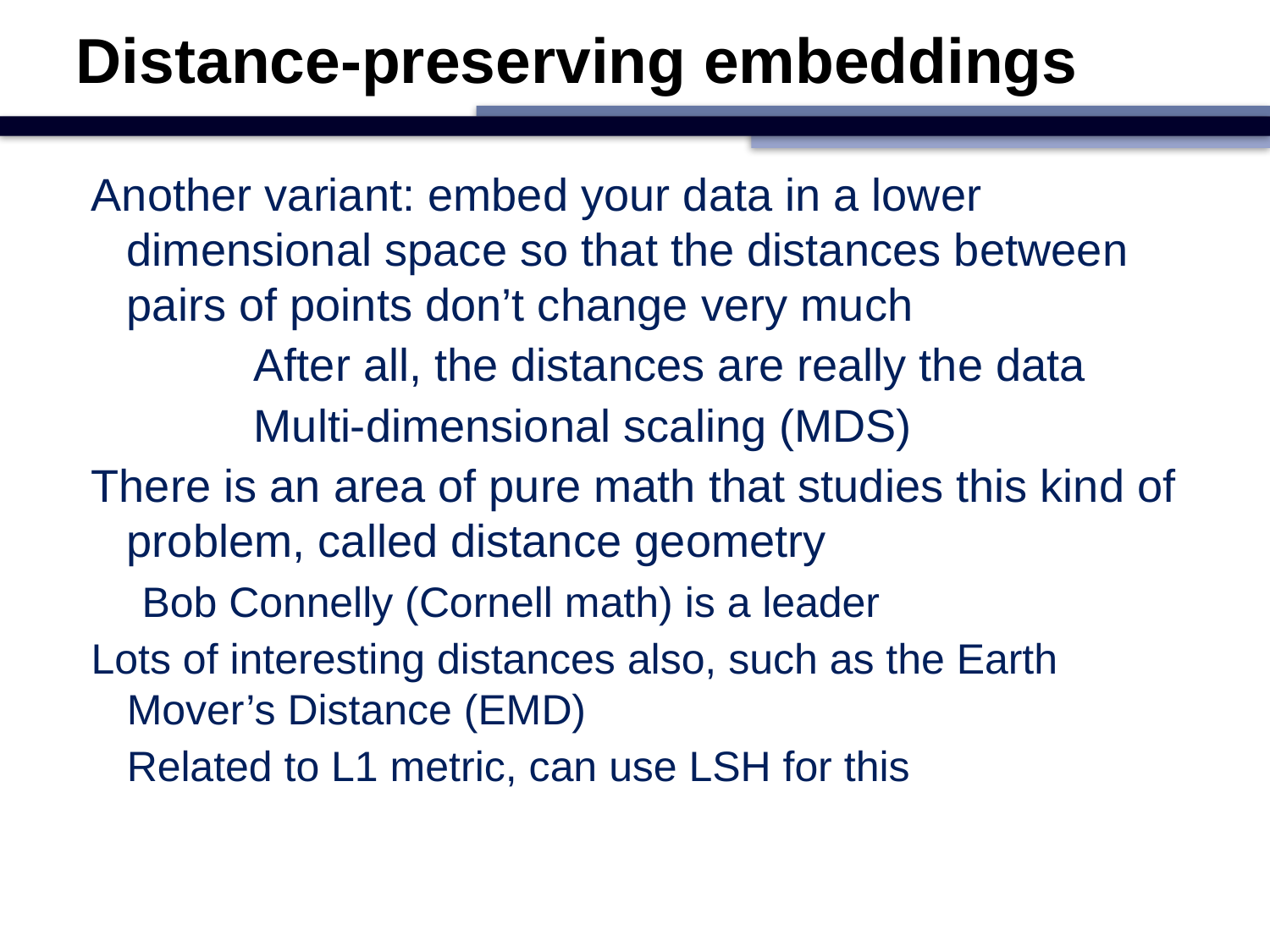

# Distance-preserving embeddings
Another variant: embed your data in a lower dimensional space so that the distances between pairs of points don’t change very much
		After all, the distances are really the data
		Multi-dimensional scaling (MDS)
There is an area of pure math that studies this kind of problem, called distance geometry
    Bob Connelly (Cornell math) is a leader
Lots of interesting distances also, such as the Earth Mover’s Distance (EMD)
   Related to L1 metric, can use LSH for this